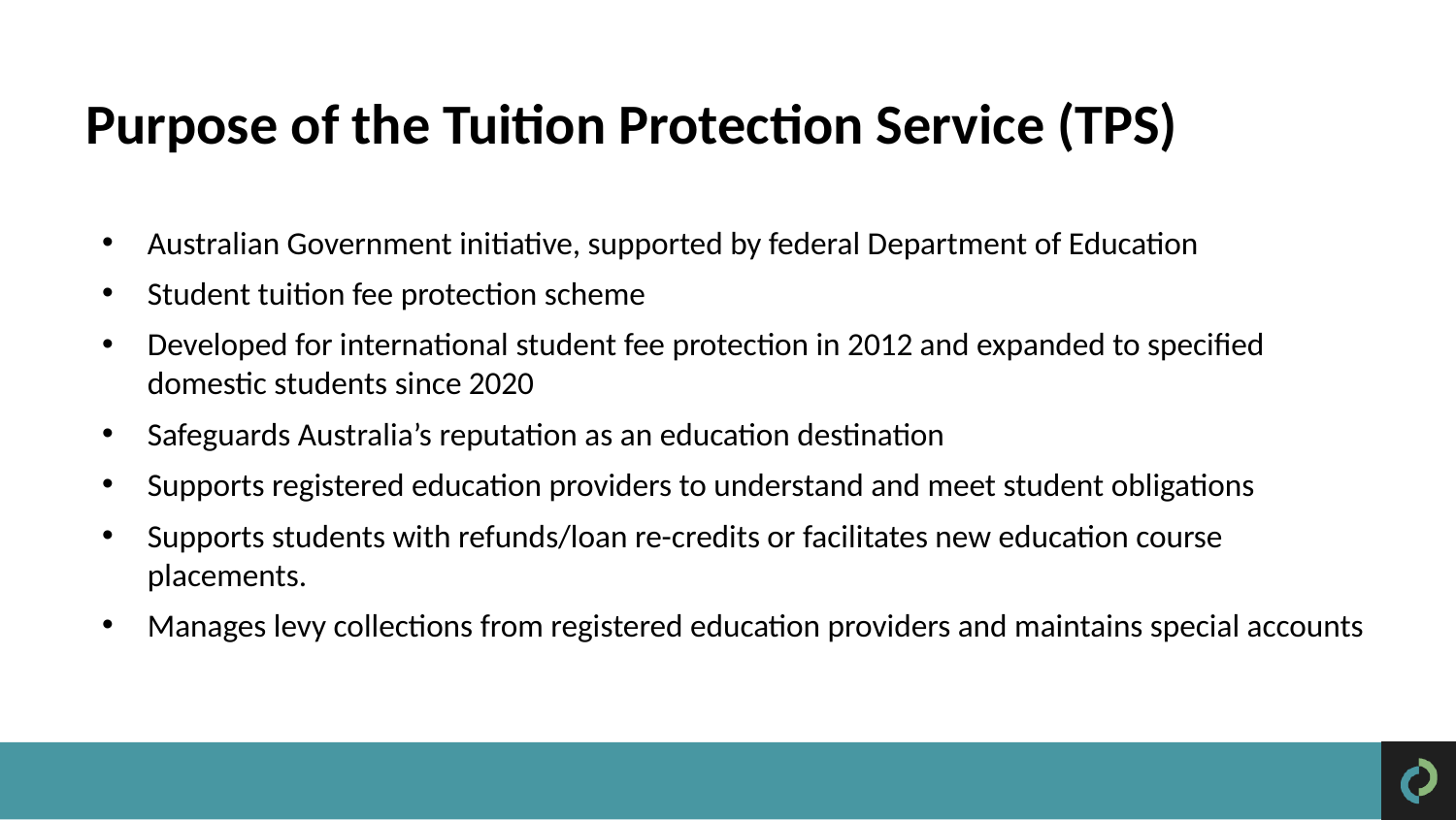

Purpose of the Tuition Protection Service (TPS)
Australian Government initiative, supported by federal Department of Education
Student tuition fee protection scheme
Developed for international student fee protection in 2012 and expanded to specified domestic students since 2020
Safeguards Australia’s reputation as an education destination
Supports registered education providers to understand and meet student obligations
Supports students with refunds/loan re-credits or facilitates new education course placements.
Manages levy collections from registered education providers and maintains special accounts